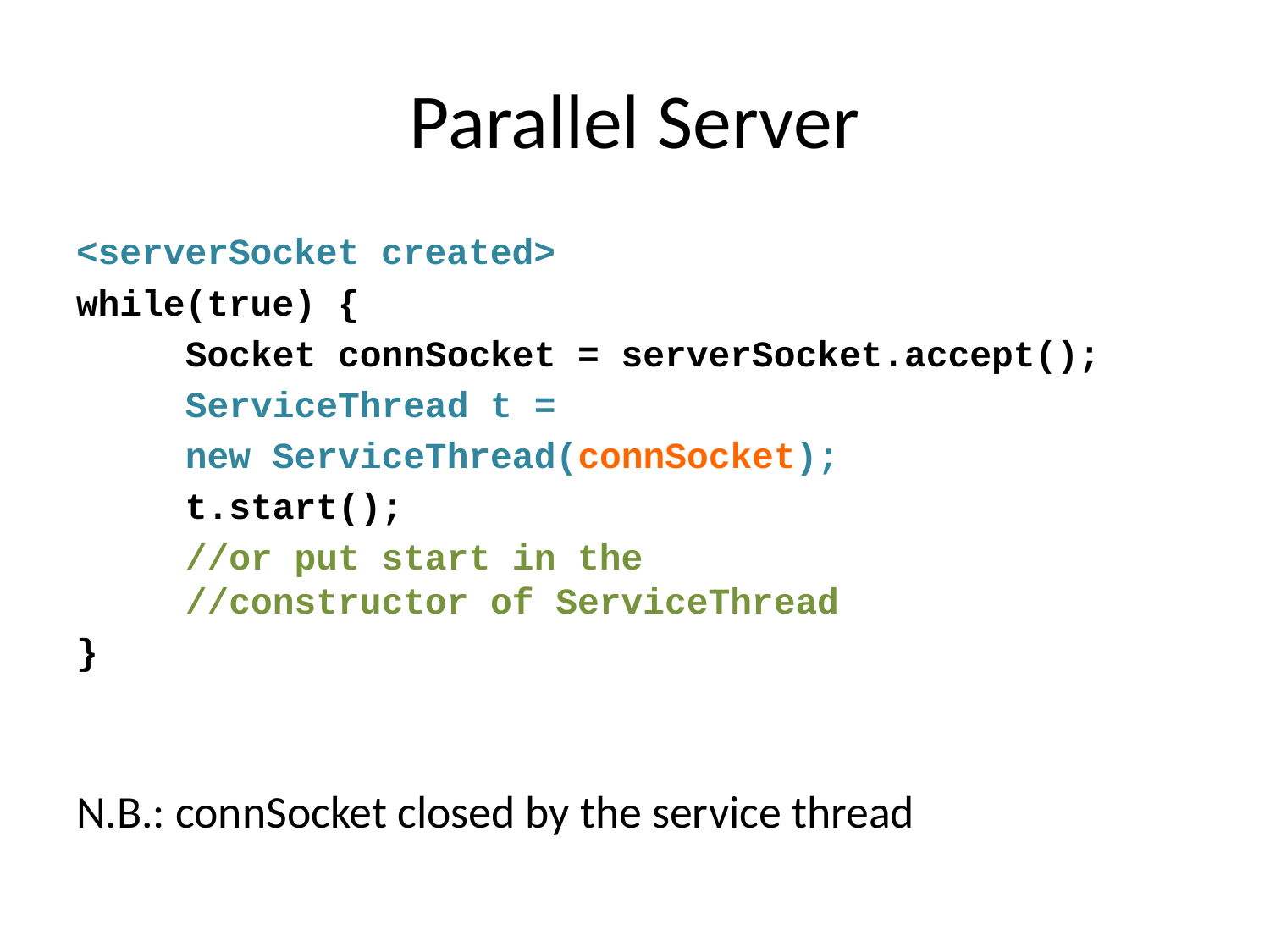

# Parallel Server
<serverSocket created>
while(true) {
	Socket connSocket = serverSocket.accept();
	ServiceThread t =
			new ServiceThread(connSocket);
	t.start();
	//or put start in the
	//constructor of ServiceThread
}

N.B.: connSocket closed by the service thread